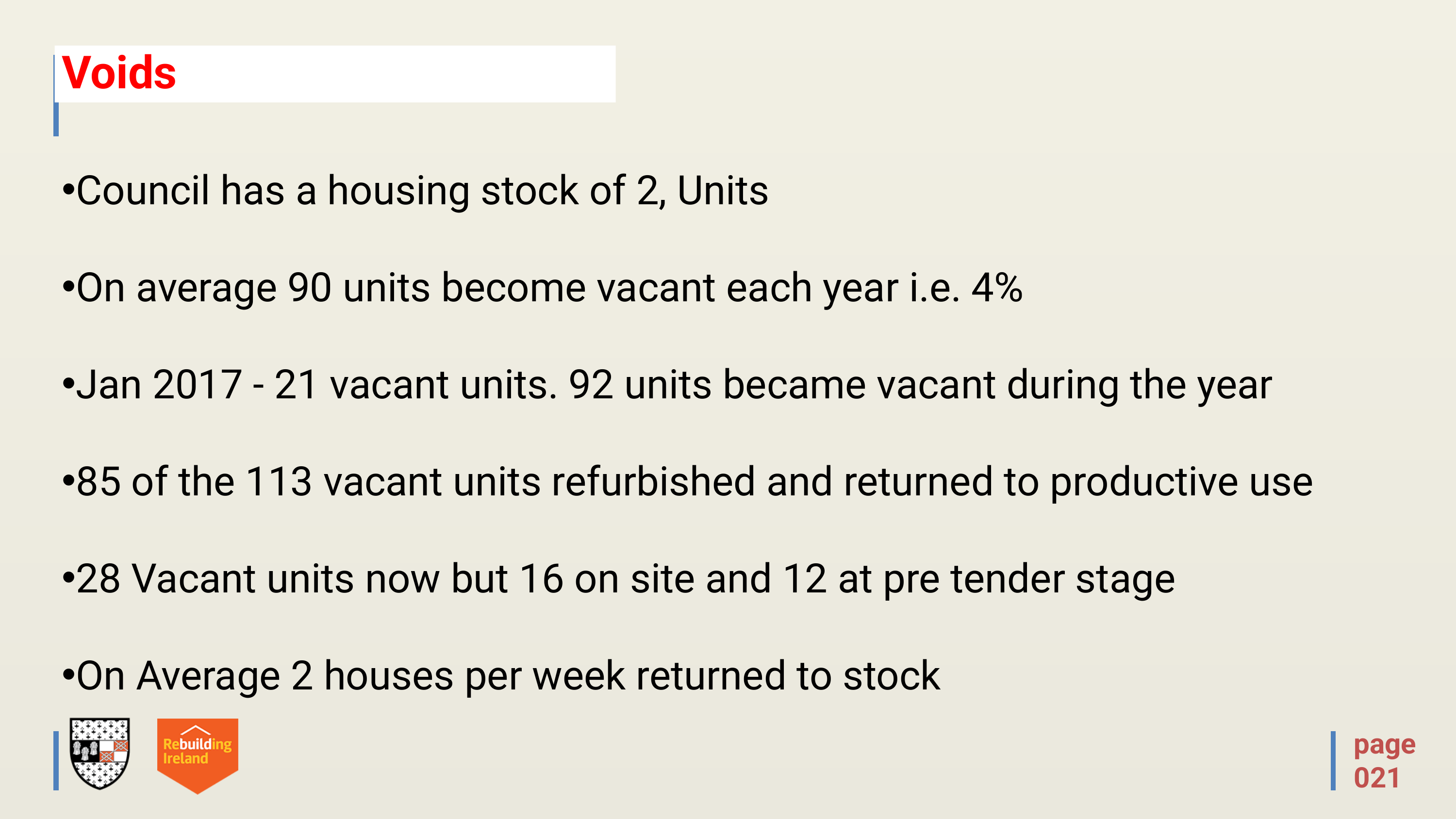

# Voids
Council has a housing stock of 2, Units

On average 90 units become vacant each year i.e. 4%

Jan 2017 - 21 vacant units. 92 units became vacant during the year

85 of the 113 vacant units refurbished and returned to productive use

28 Vacant units now but 16 on site and 12 at pre tender stage

On Average 2 houses per week returned to stock

page
021